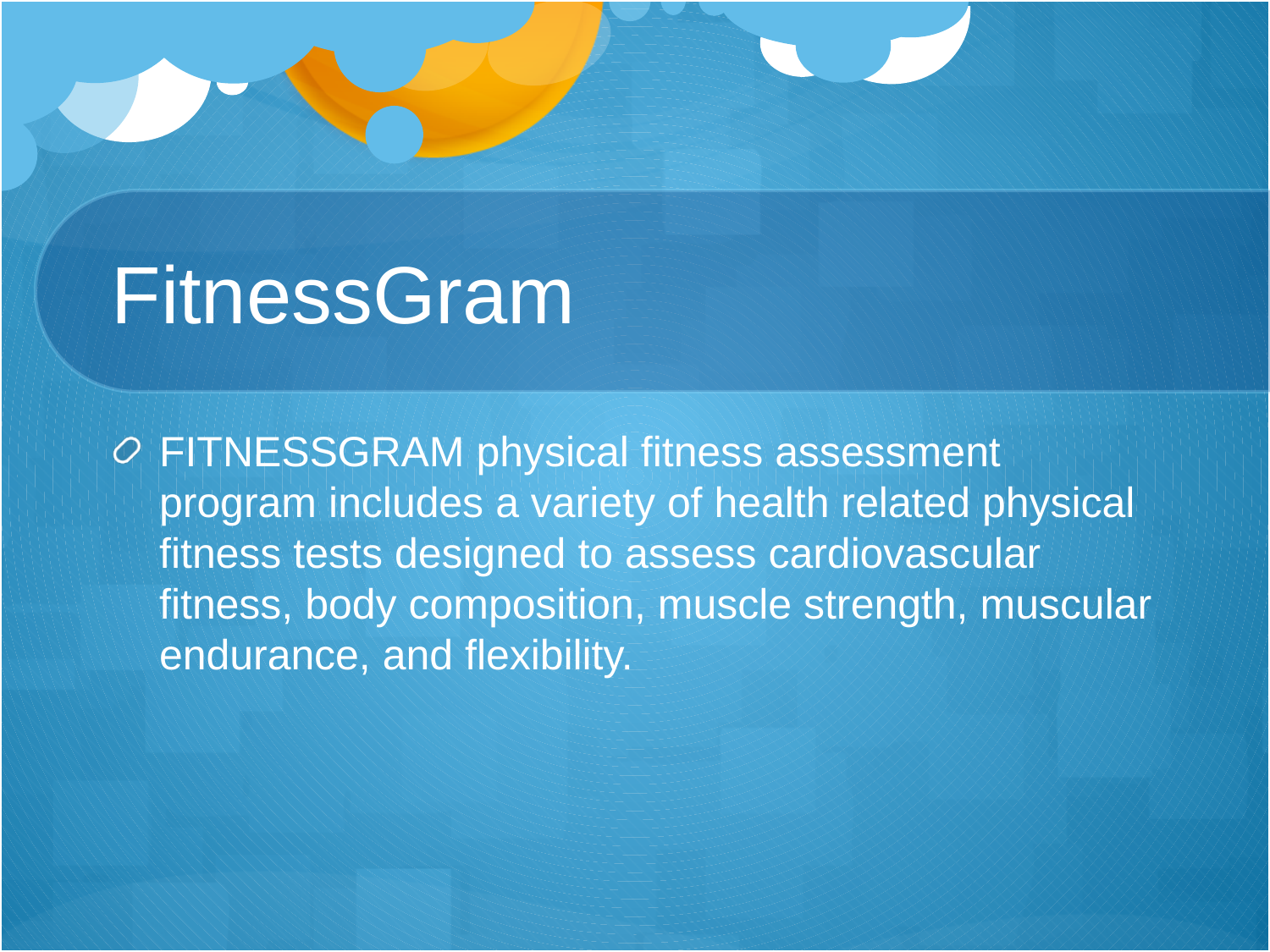

# FitnessGram
FITNESSGRAM physical fitness assessment program includes a variety of health related physical fitness tests designed to assess cardiovascular fitness, body composition, muscle strength, muscular endurance, and flexibility.